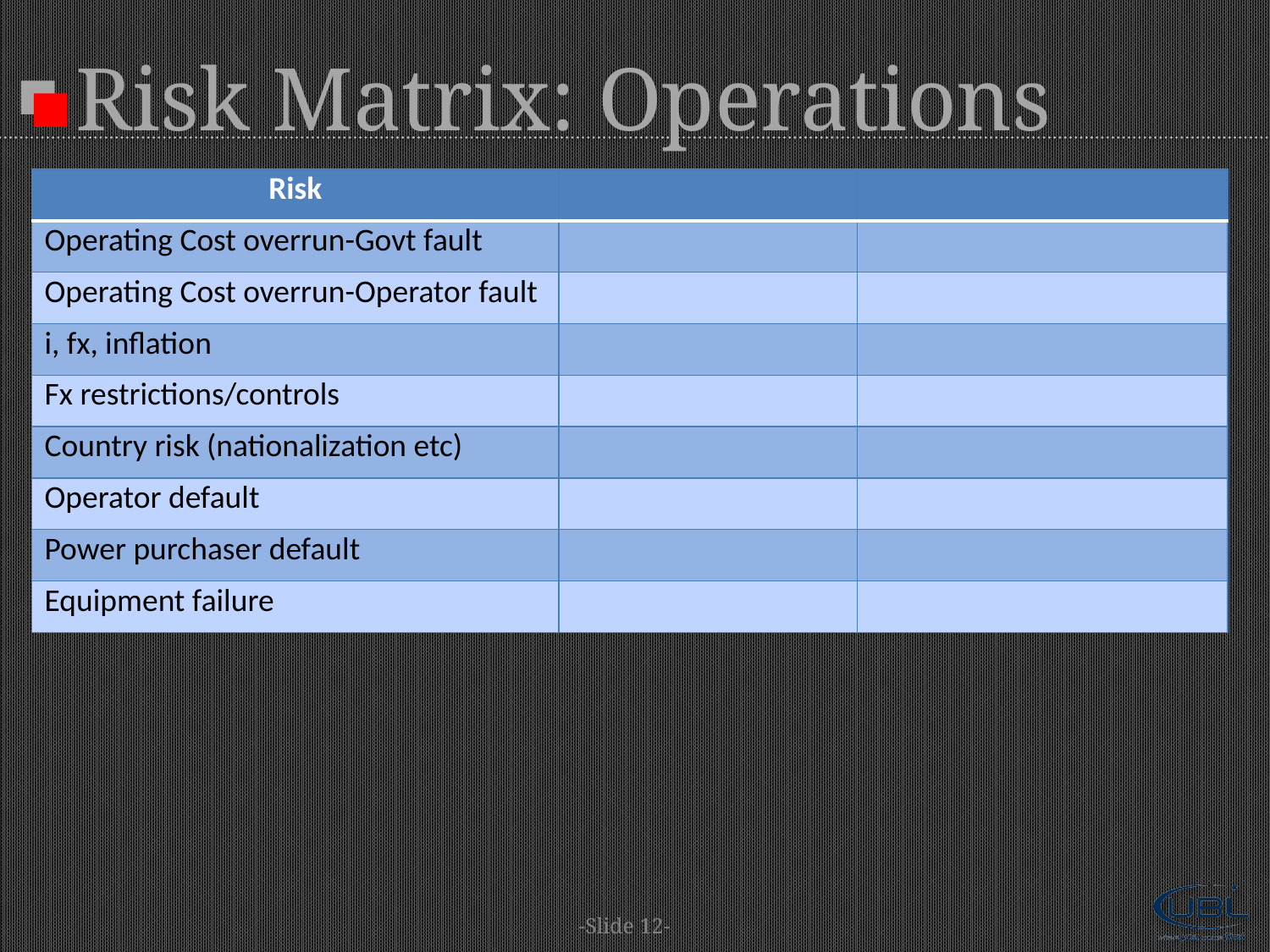

# Risk Matrix: Operations
| Risk |  |  |
| --- | --- | --- |
| Operating Cost overrun-Govt fault |  |  |
| Operating Cost overrun-Operator fault |  |  |
| i, fx, inflation |  |  |
| Fx restrictions/controls |  |  |
| Country risk (nationalization etc) |  |  |
| Operator default |  |  |
| Power purchaser default |  |  |
| Equipment failure |  |  |
-Slide 12-